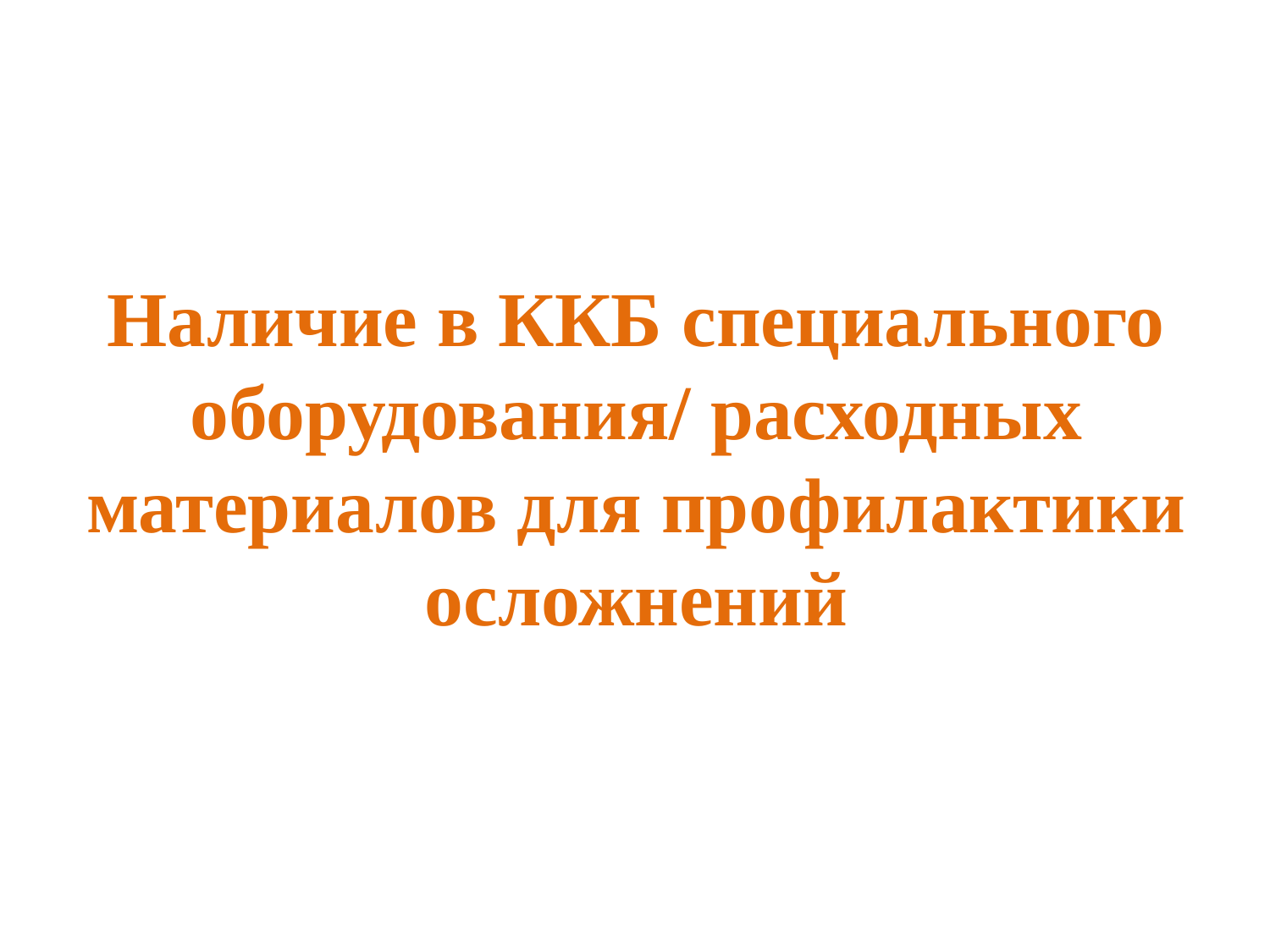

# Наличие в ККБ специального оборудования/ расходных материалов для профилактики осложнений